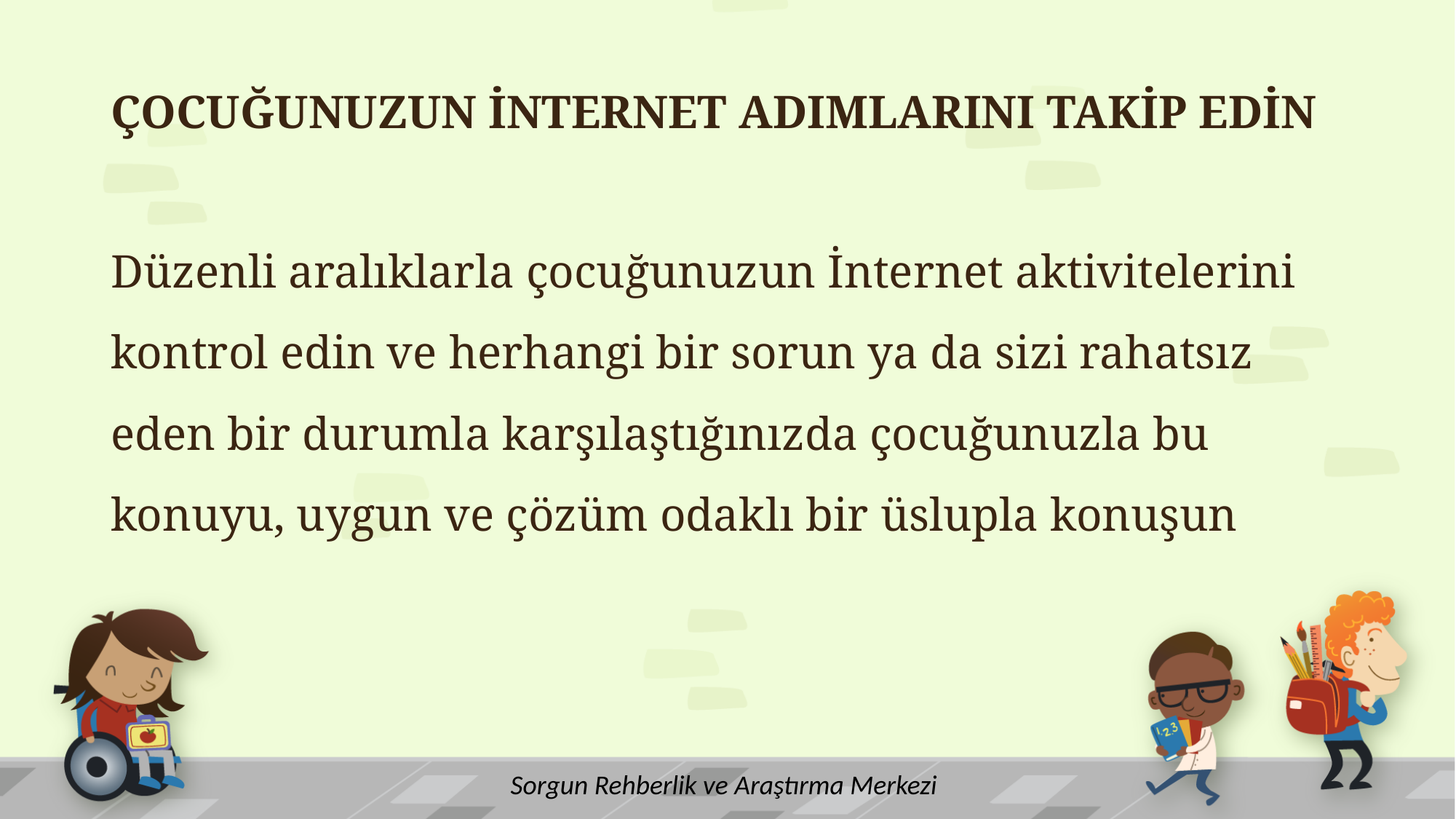

ÇOCUĞUNUZUN İNTERNET ADIMLARINI TAKİP EDİN

Düzenli aralıklarla çocuğunuzun İnternet aktivitelerini kontrol edin ve herhangi bir sorun ya da sizi rahatsız eden bir durumla karşılaştığınızda çocuğunuzla bu konuyu, uygun ve çözüm odaklı bir üslupla konuşun
Sorgun Rehberlik ve Araştırma Merkezi